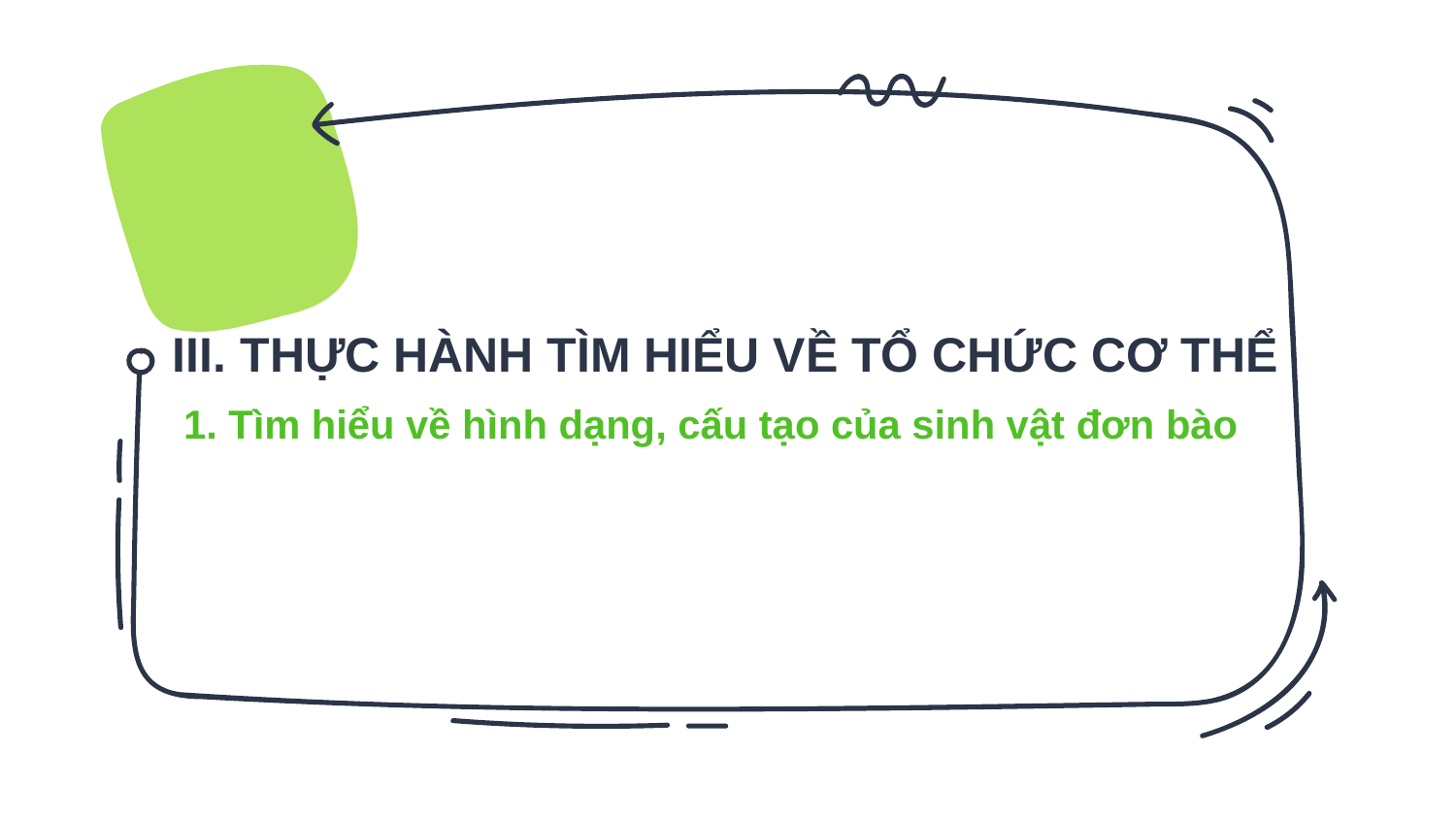

# III. THỰC HÀNH TÌM HIỂU VỀ TỔ CHỨC CƠ THỂ
1. Tìm hiểu về hình dạng, cấu tạo của sinh vật đơn bào